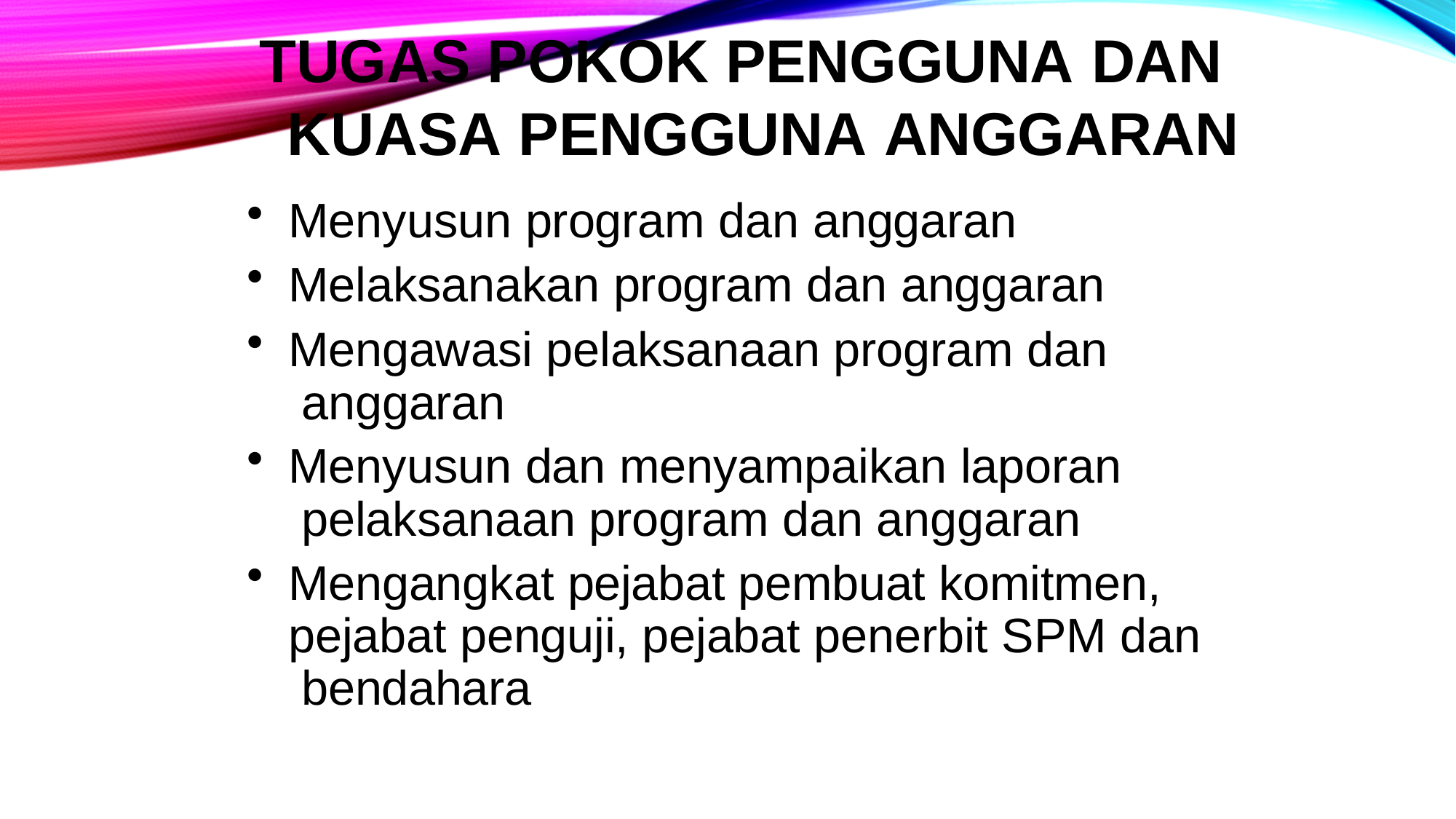

# TUGAS POKOK PENGGUNA dan  KUASA PENGGUNA ANGGARAN
Menyusun program dan anggaran
Melaksanakan program dan anggaran
Mengawasi pelaksanaan program dan  anggaran
Menyusun dan menyampaikan laporan  pelaksanaan program dan anggaran
Mengangkat pejabat pembuat komitmen,  pejabat penguji, pejabat penerbit SPM dan  bendahara